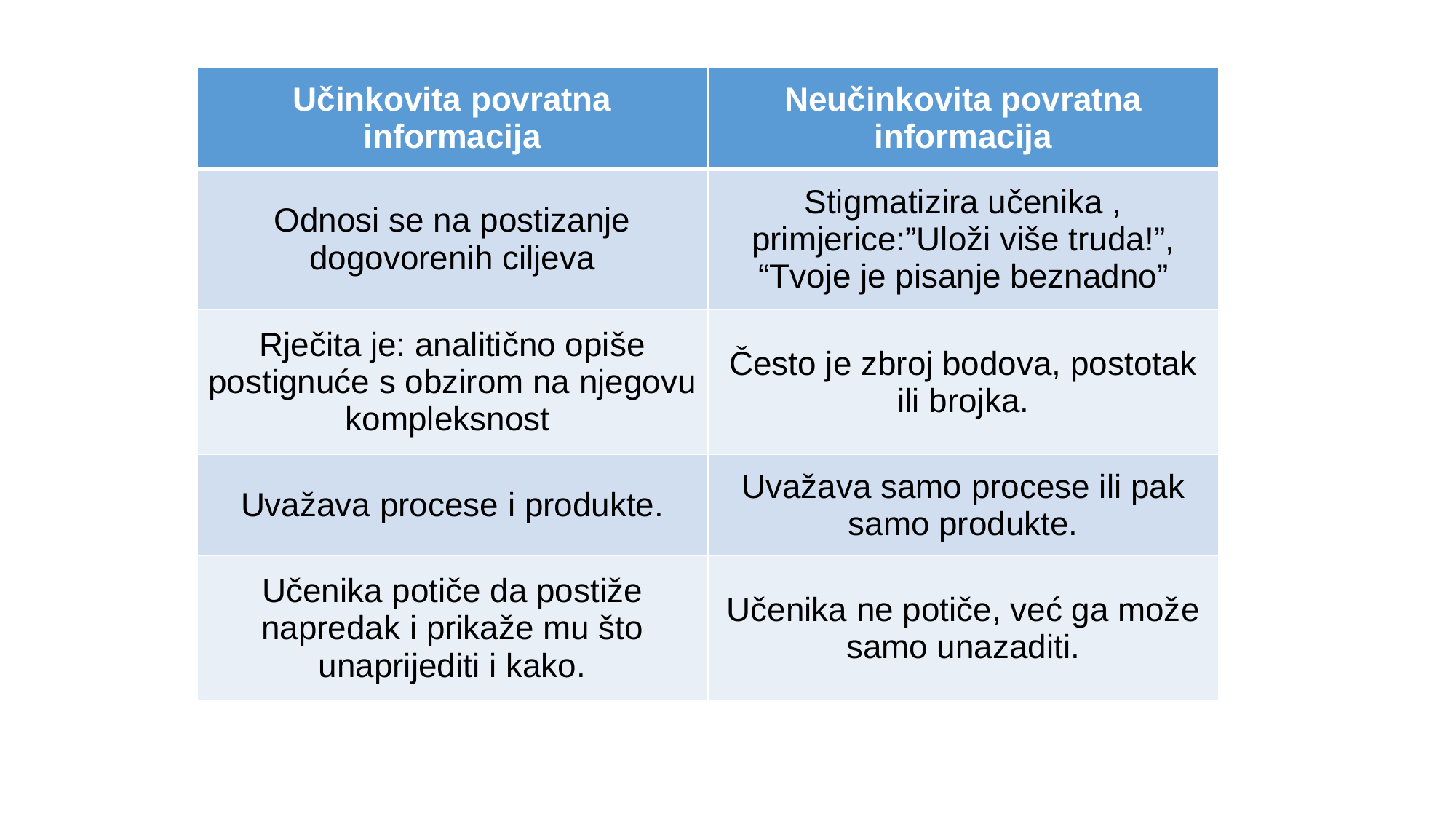

| Učinkovita povratna informacija | Neučinkovita povratna informacija |
| --- | --- |
| Odnosi se na postizanje dogovorenih ciljeva | Stigmatizira učenika , primjerice:”Uloži više truda!”, “Tvoje je pisanje beznadno” |
| Rječita je: analitično opiše postignuće s obzirom na njegovu kompleksnost | Često je zbroj bodova, postotak ili brojka. |
| Uvažava procese i produkte. | Uvažava samo procese ili pak samo produkte. |
| Učenika potiče da postiže napredak i prikaže mu što unaprijediti i kako. | Učenika ne potiče, već ga može samo unazaditi. |